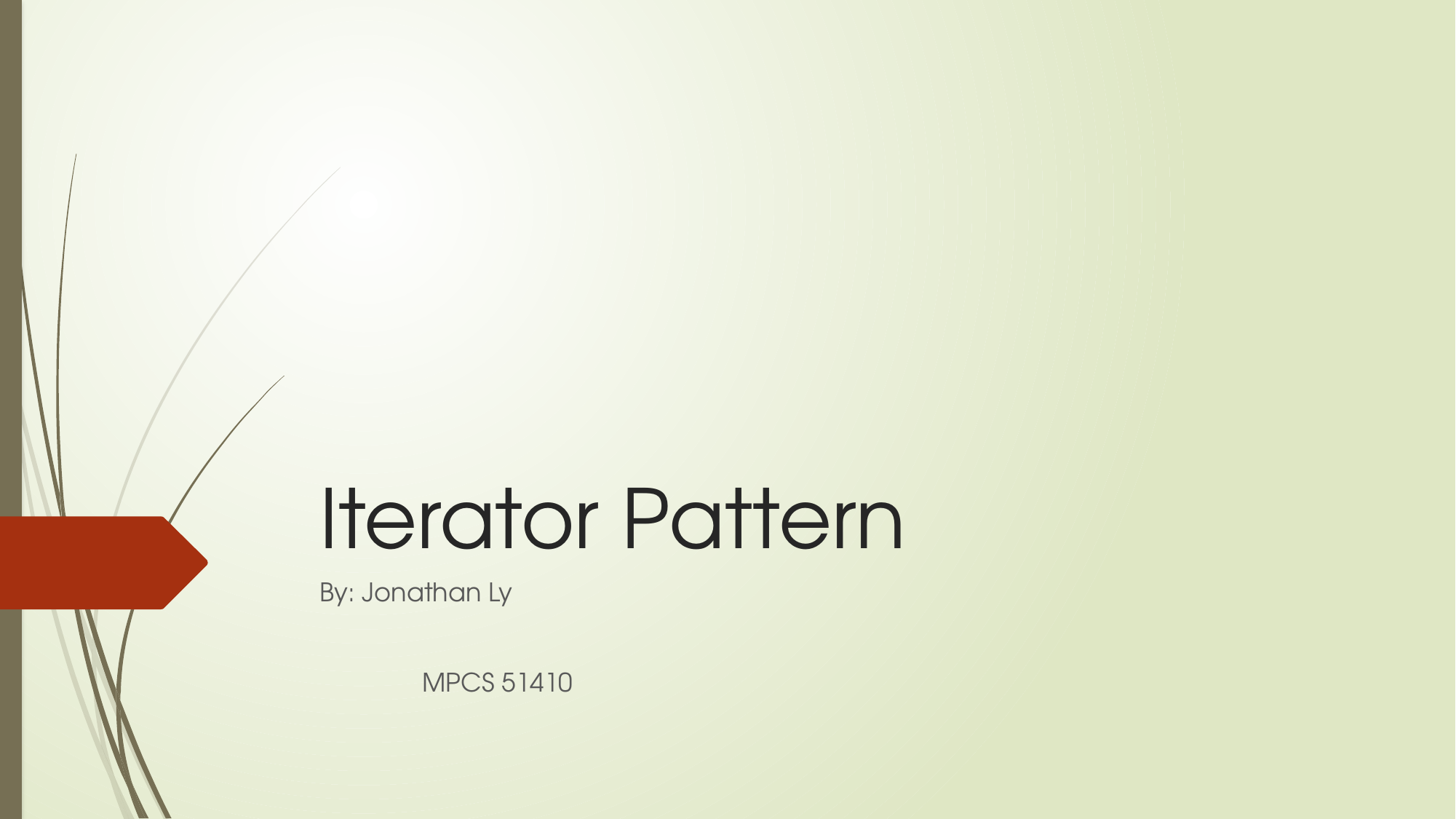

# Iterator Pattern
By: Jonathan Ly

																MPCS 51410